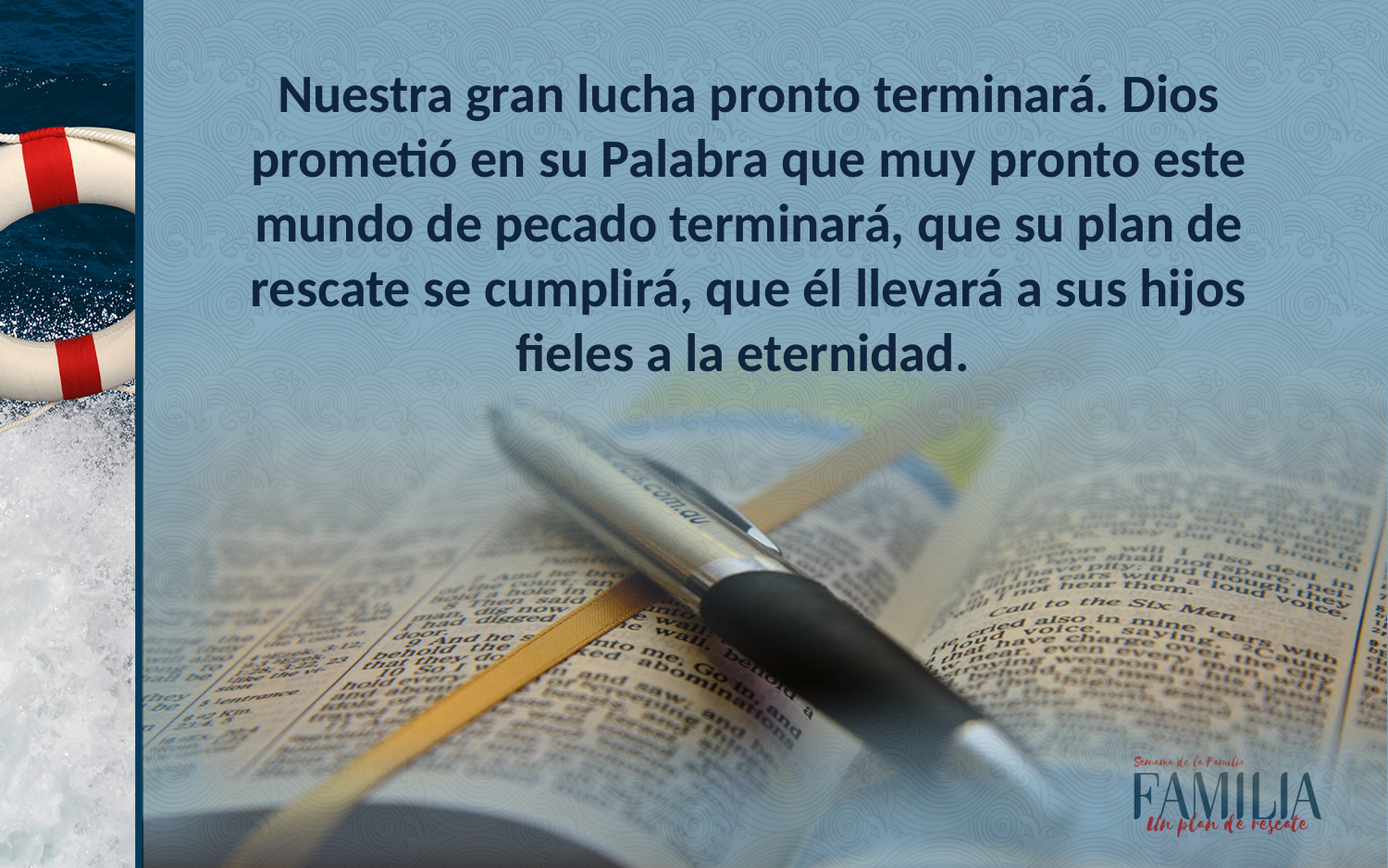

Nuestra gran lucha pronto terminará. Dios prometió en su Palabra que muy pronto este mundo de pecado terminará, que su plan de rescate se cumplirá, que él llevará a sus hijos fieles a la eternidad.